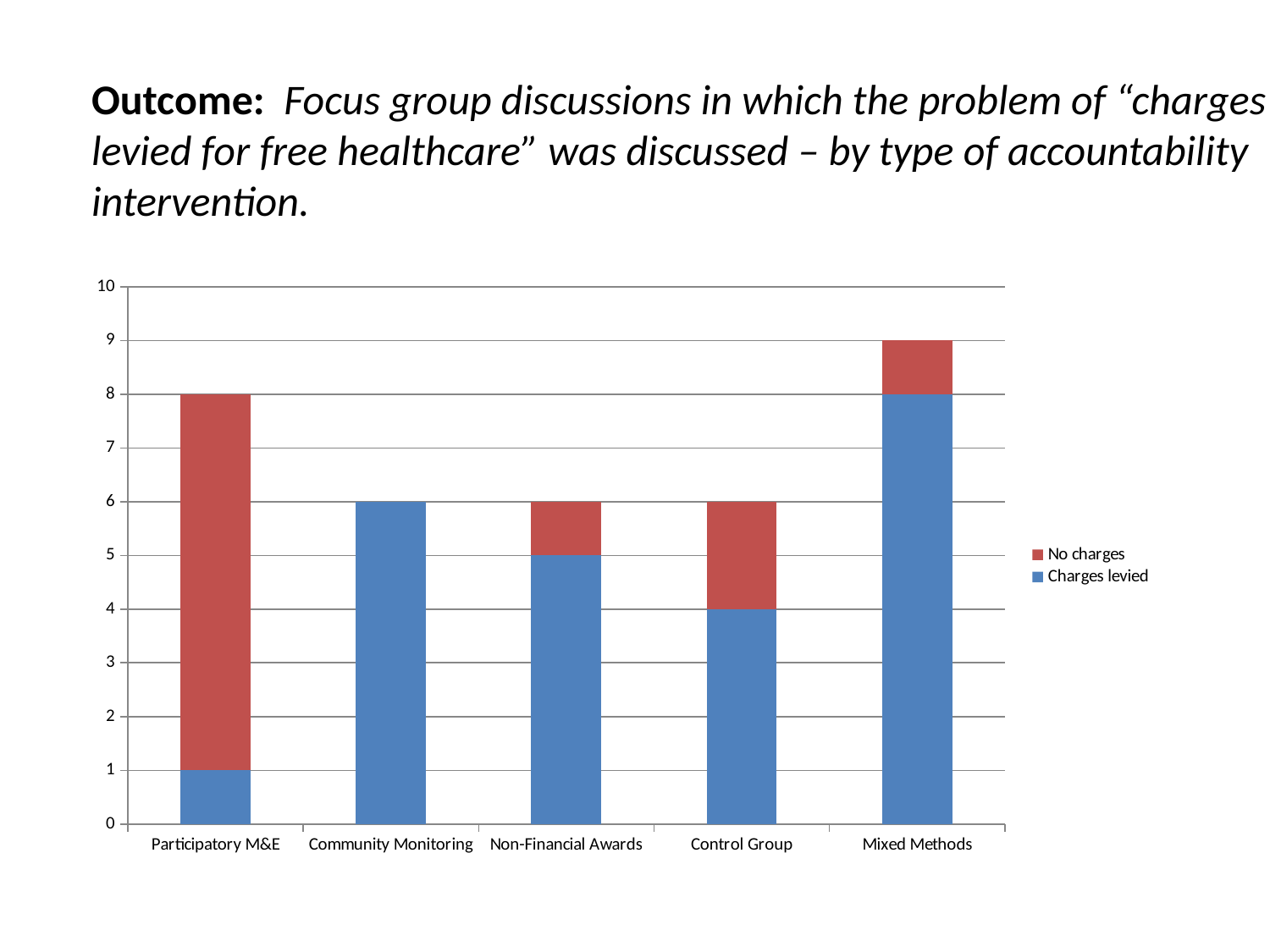

Outcome:  Focus group discussions in which the problem of “charges
levied for free healthcare” was discussed – by type of accountability
intervention.

### Chart

| Category | Charges levied | No charges |
|---|---|---|
| Participatory M&E | 1.0 | 7.0 |
| Community Monitoring | 6.0 | 0.0 |
| Non-Financial Awards | 5.0 | 1.0 |
| Control Group | 4.0 | 2.0 |
| Mixed Methods | 8.0 | 1.0 |